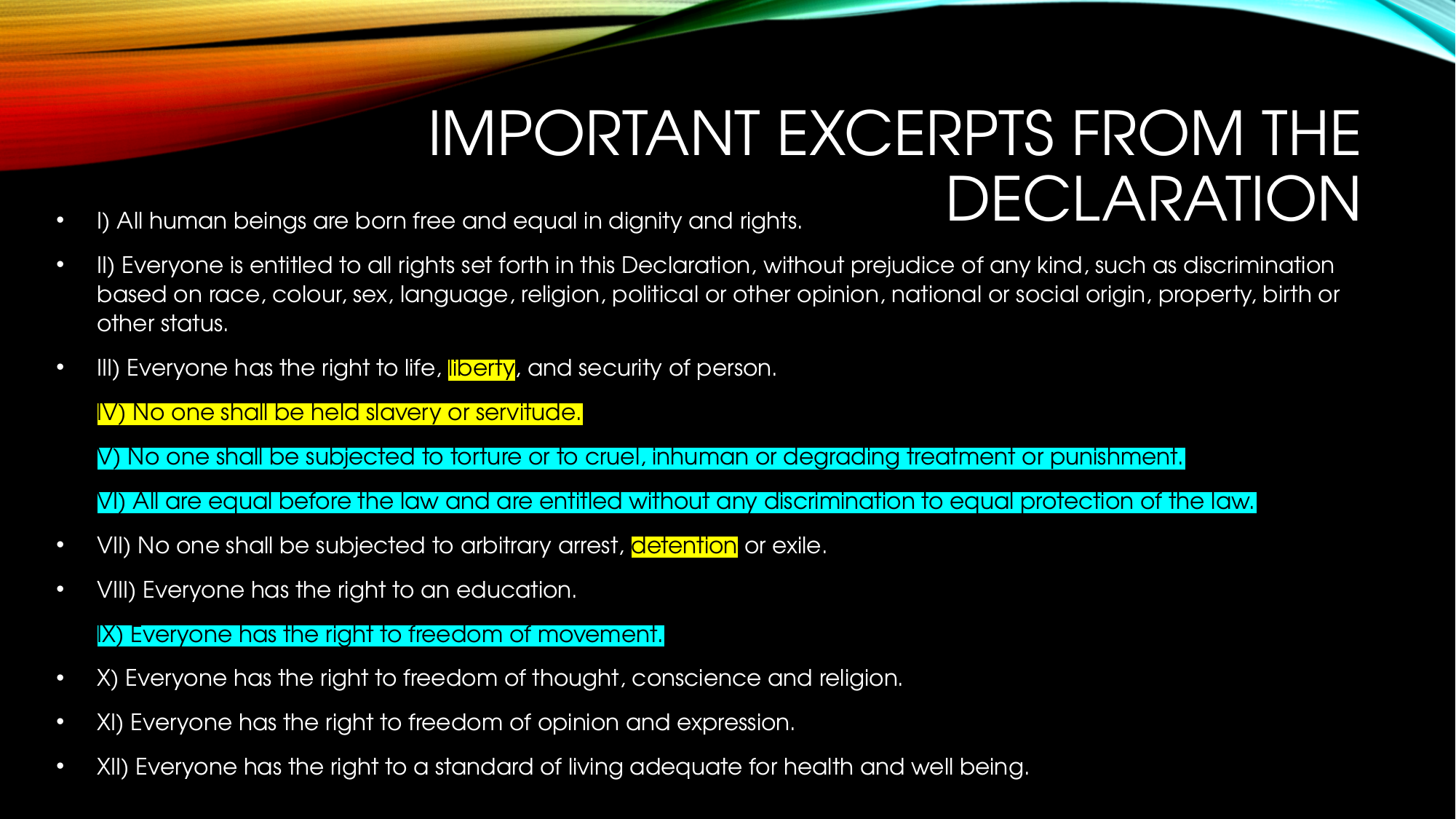

# Important Excerpts from the Declaration
I) All human beings are born free and equal in dignity and rights.
II) Everyone is entitled to all rights set forth in this Declaration, without prejudice of any kind, such as discrimination based on race, colour, sex, language, religion, political or other opinion, national or social origin, property, birth or other status.
III) Everyone has the right to life, liberty, and security of person.
IV) No one shall be held slavery or servitude.
V) No one shall be subjected to torture or to cruel, inhuman or degrading treatment or punishment.
VI) All are equal before the law and are entitled without any discrimination to equal protection of the law.
VII) No one shall be subjected to arbitrary arrest, detention or exile.
VIII) Everyone has the right to an education.
IX) Everyone has the right to freedom of movement.
X) Everyone has the right to freedom of thought, conscience and religion.
XI) Everyone has the right to freedom of opinion and expression.
XII) Everyone has the right to a standard of living adequate for health and well being.